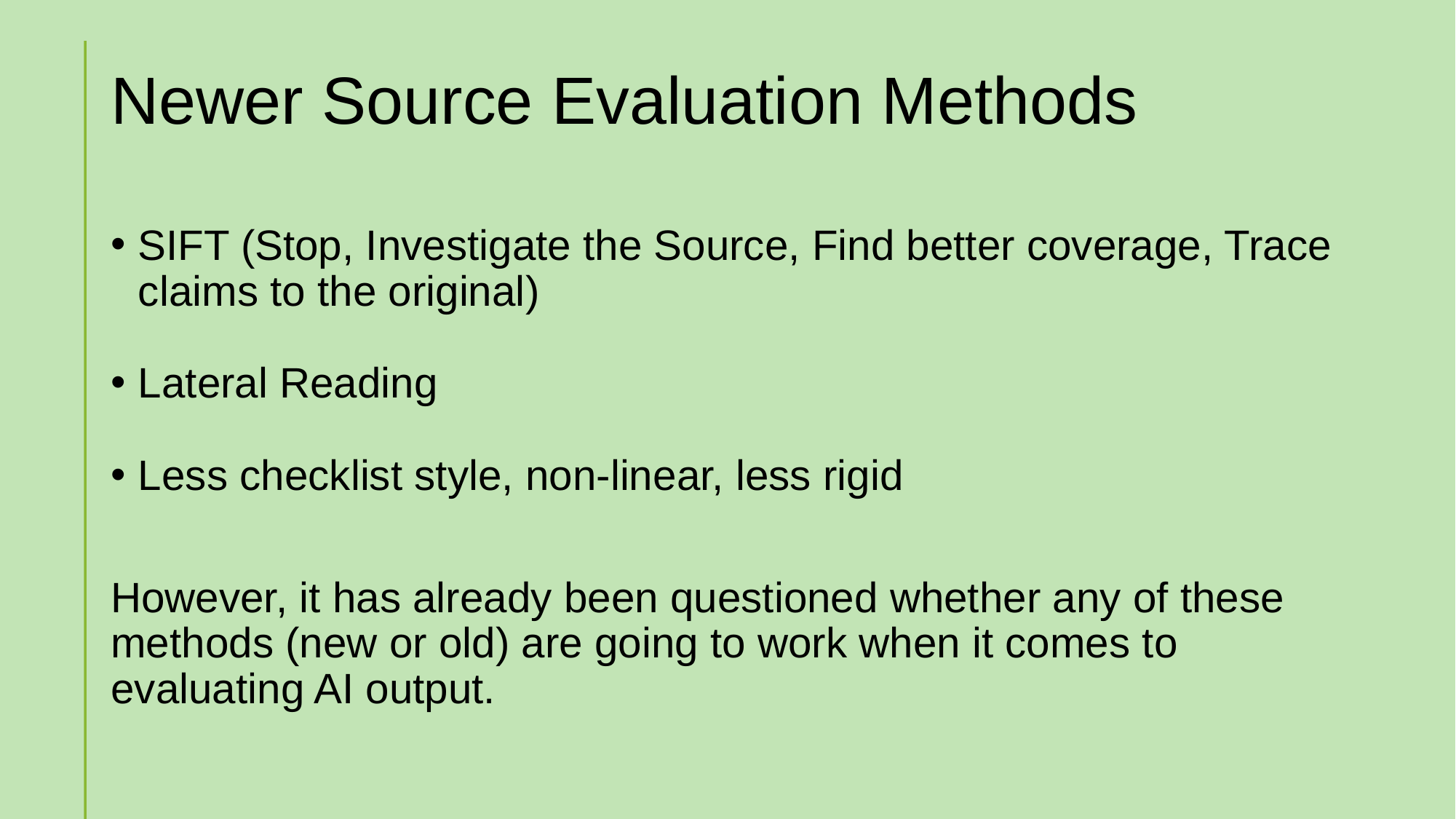

# Newer Source Evaluation Methods
SIFT (Stop, Investigate the Source, Find better coverage, Trace claims to the original)

Lateral Reading

Less checklist style, non-linear, less rigid

However, it has already been questioned whether any of these methods (new or old) are going to work when it comes to evaluating AI output.